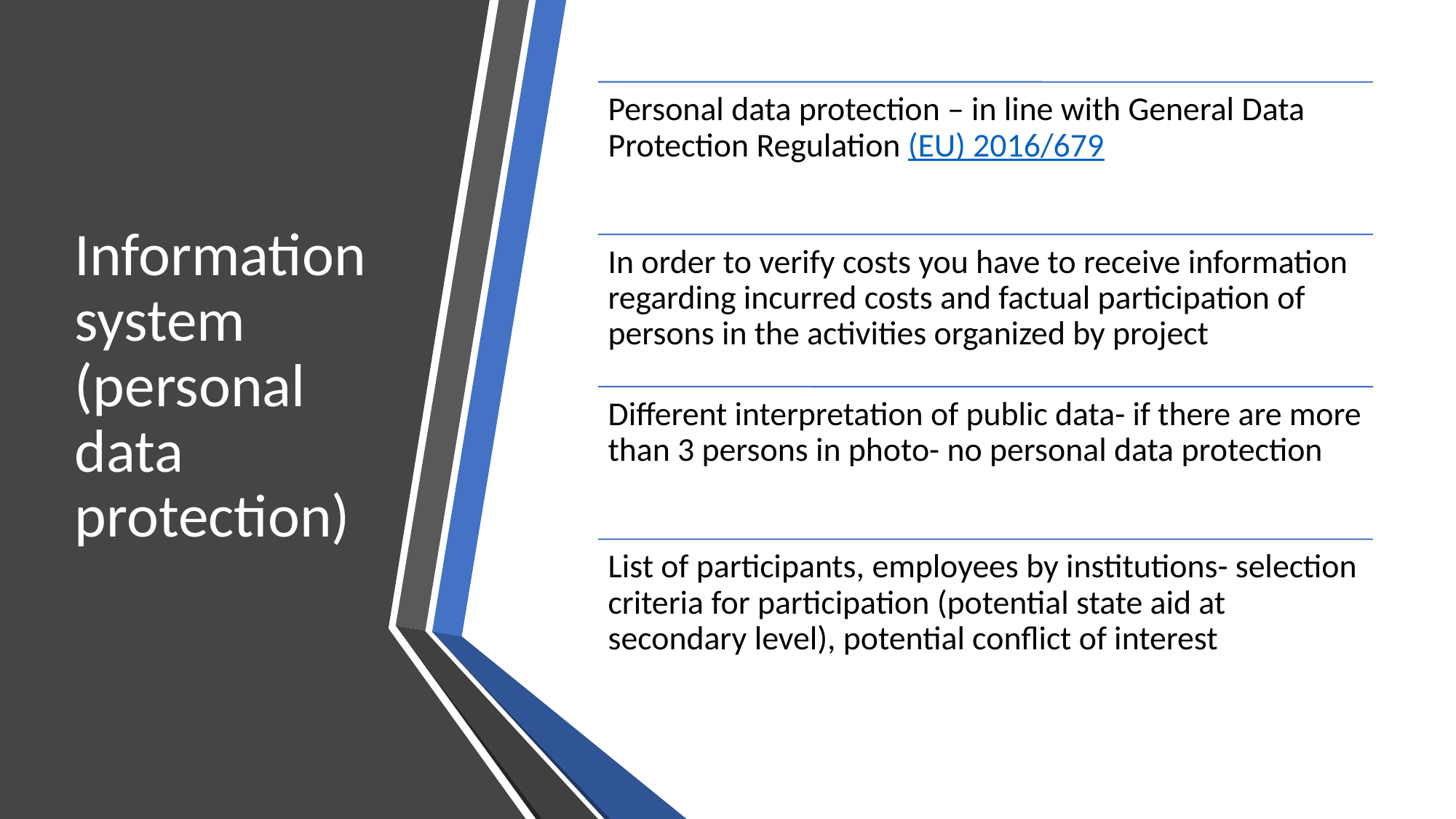

# Information system (personal data protection)
Personal data protection – in line with General Data Protection Regulation (EU) 2016/679
In order to verify costs you have to receive information regarding incurred costs and factual participation of persons in the activities organized by project
Different interpretation of public data- if there are more than 3 persons in photo- no personal data protection
List of participants, employees by institutions- selection criteria for participation (potential state aid at secondary level), potential conflict of interest